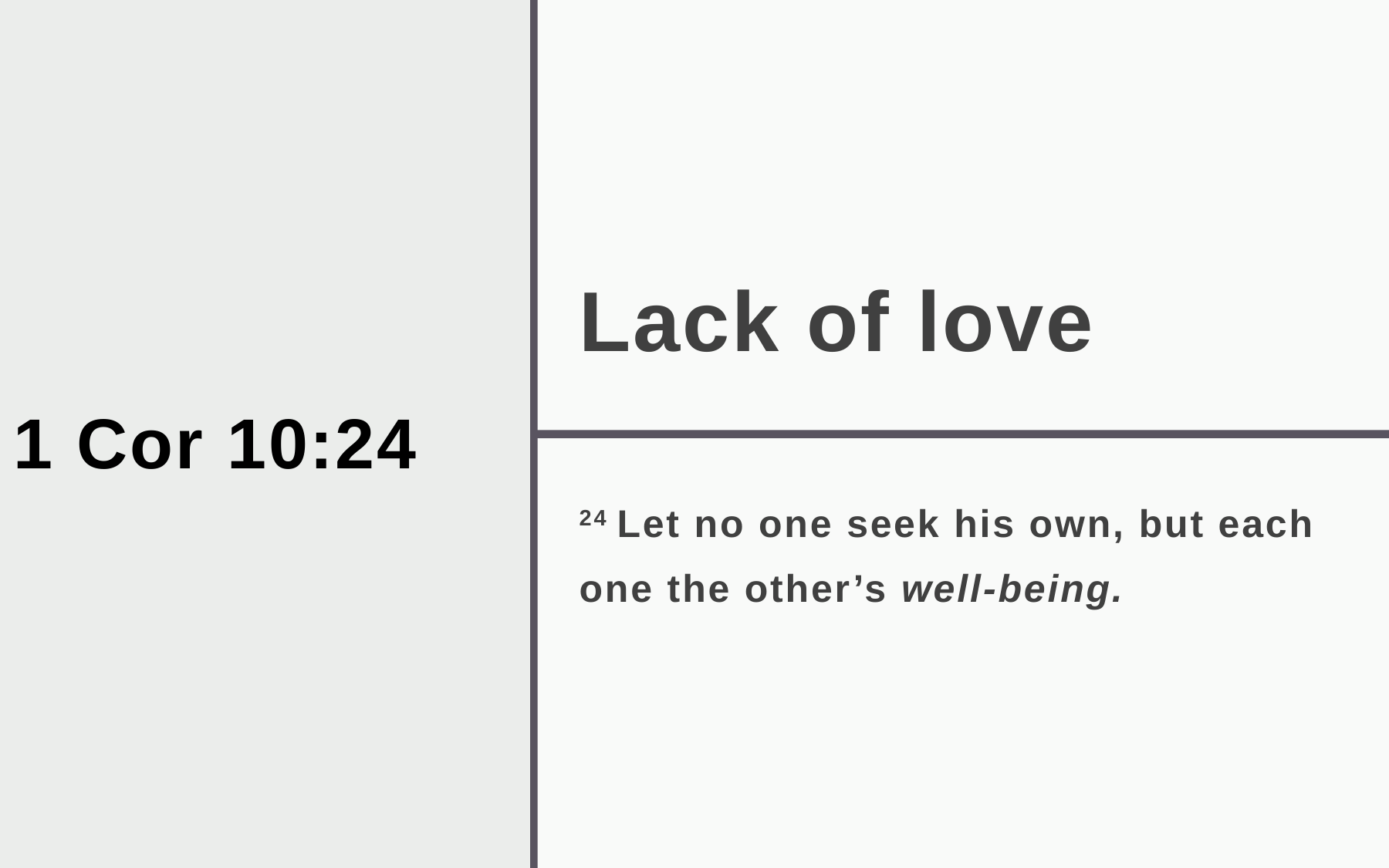

# 1 Cor 10:24

Lack of love
24 Let no one seek his own, but each one the other’s well-being.